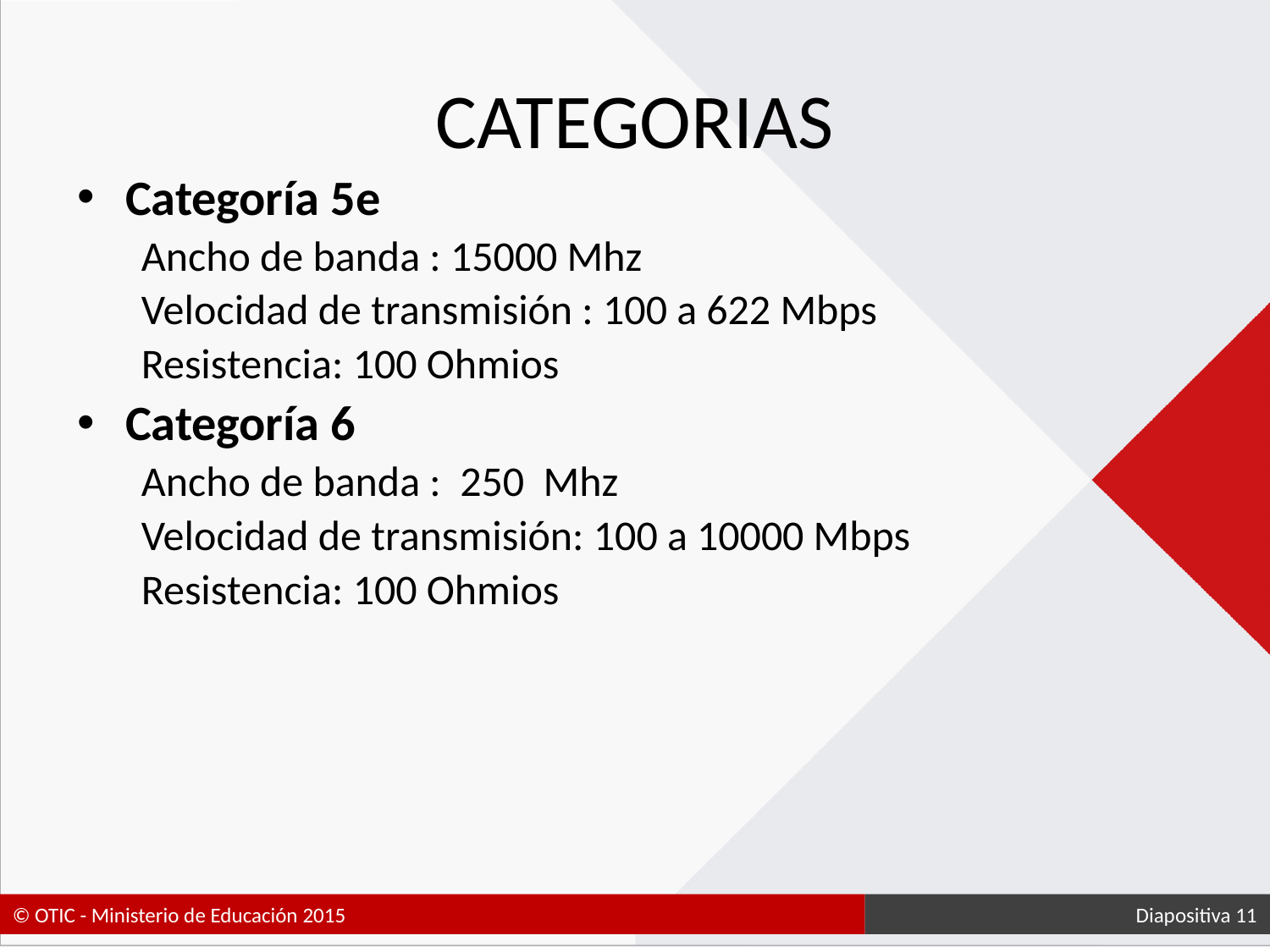

# CATEGORIAS
Categoría 5e
Ancho de banda : 15000 Mhz
Velocidad de transmisión : 100 a 622 Mbps
Resistencia: 100 Ohmios
Categoría 6
Ancho de banda :  250  Mhz
Velocidad de transmisión: 100 a 10000 Mbps
Resistencia: 100 Ohmios

 Diapositiva 11
© OTIC - Ministerio de Educación 2015